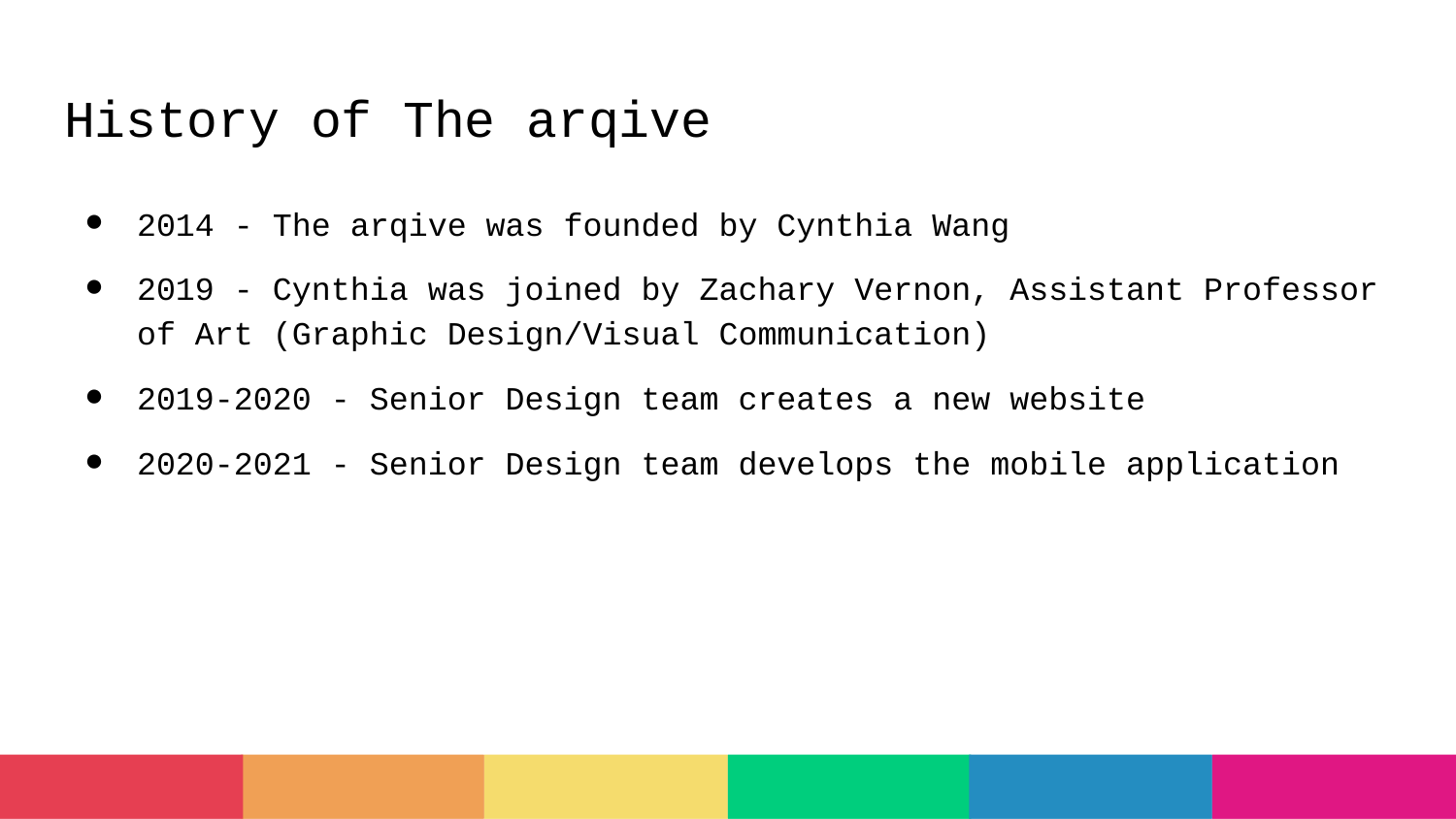

# History of The arqive
2014 - The arqive was founded by Cynthia Wang
2019 - Cynthia was joined by Zachary Vernon, Assistant Professor of Art (Graphic Design/Visual Communication)
2019-2020 - Senior Design team creates a new website
2020-2021 - Senior Design team develops the mobile application